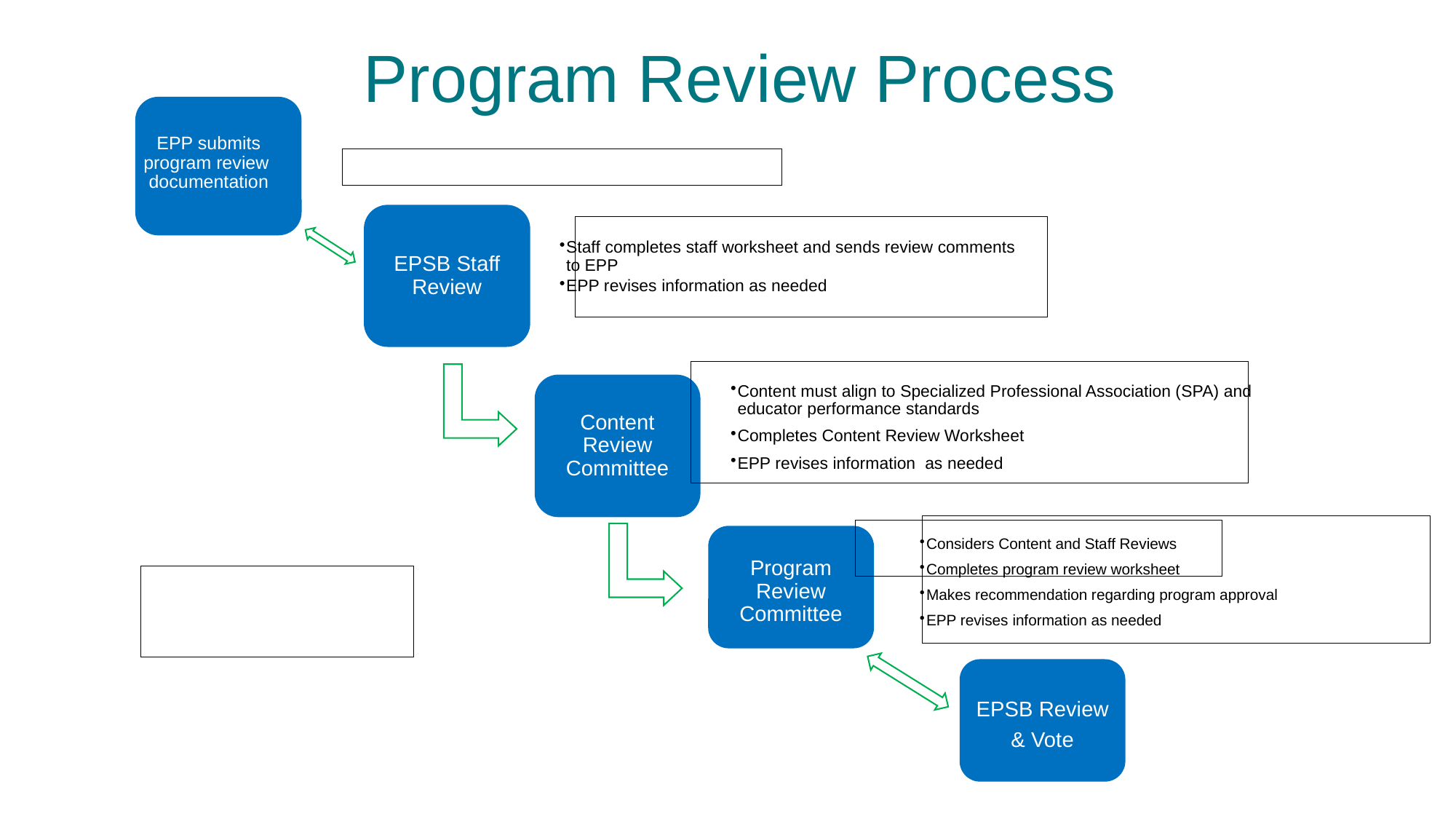

# Program Review Process

EPP submits program review  documentation

EPSB Staff Review
Staff completes staff worksheet and sends review comments to EPP
EPP revises information as needed

Content must align to Specialized Professional Association (SPA) and educator performance standards
Completes Content Review Worksheet
EPP revises information  as needed

Content Review Committee

Considers Content and Staff Reviews
Completes program review worksheet
Makes recommendation regarding program approval
EPP revises information as needed

Program Review Committee

EPSB Review
& Vote